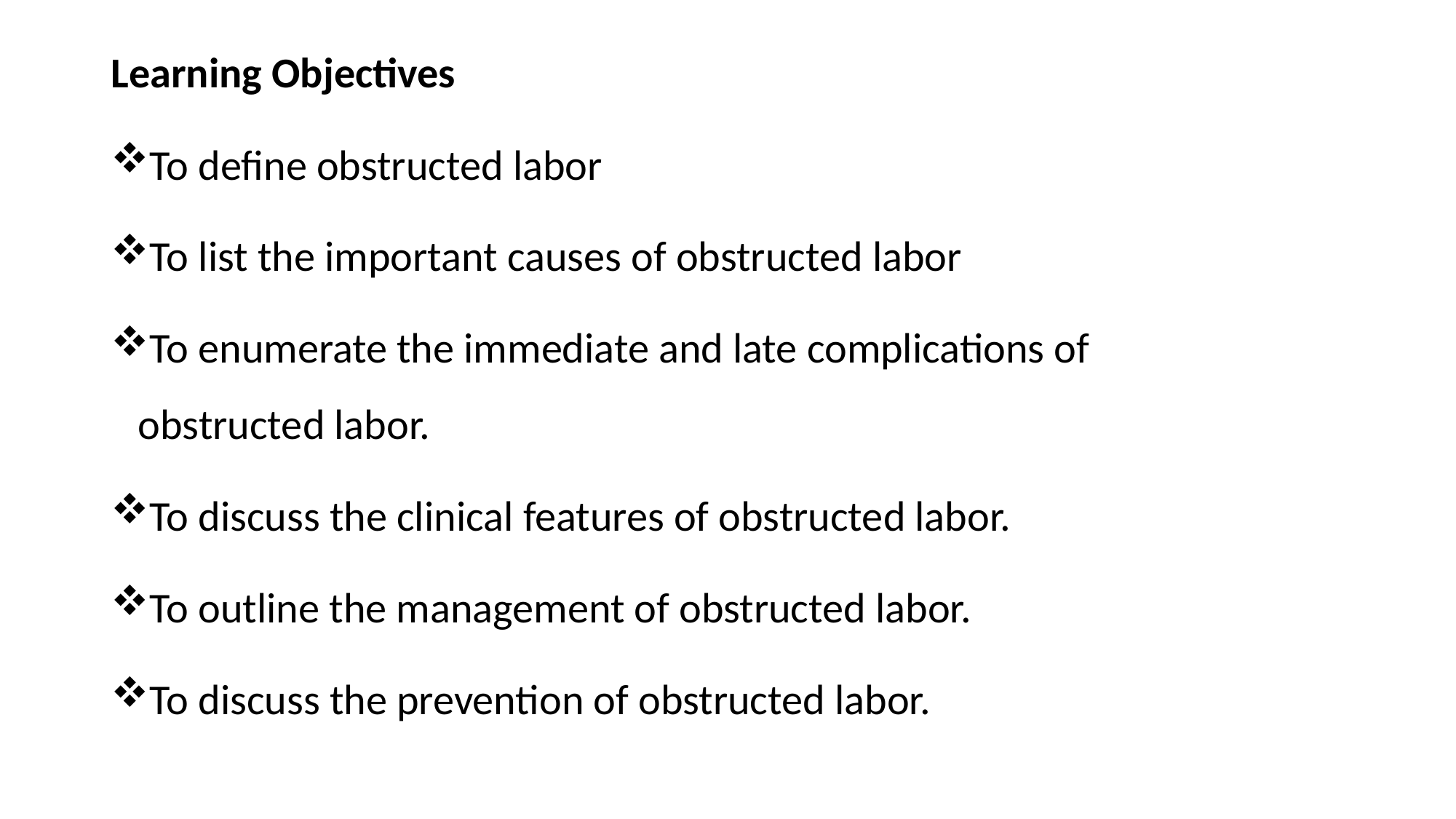

Learning Objectives
To define obstructed labor
To list the important causes of obstructed labor
To enumerate the immediate and late complications of obstructed labor.
To discuss the clinical features of obstructed labor.
To outline the management of obstructed labor.
To discuss the prevention of obstructed labor.
35